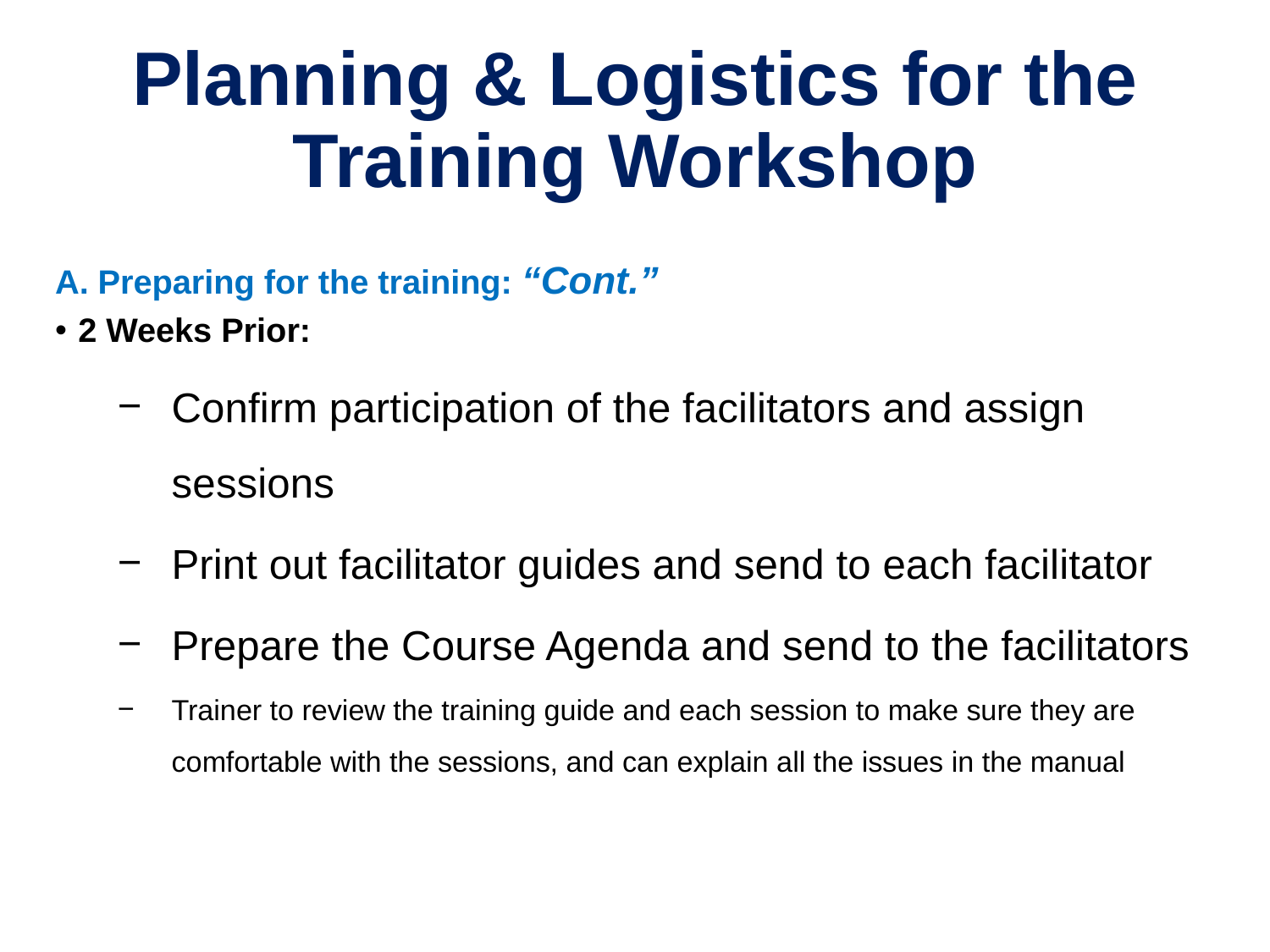

Planning & Logistics for the Training Workshop
A. Preparing for the training: “Cont.”
2 Weeks Prior:
Confirm participation of the facilitators and assign sessions
Print out facilitator guides and send to each facilitator
Prepare the Course Agenda and send to the facilitators
Trainer to review the training guide and each session to make sure they are comfortable with the sessions, and can explain all the issues in the manual